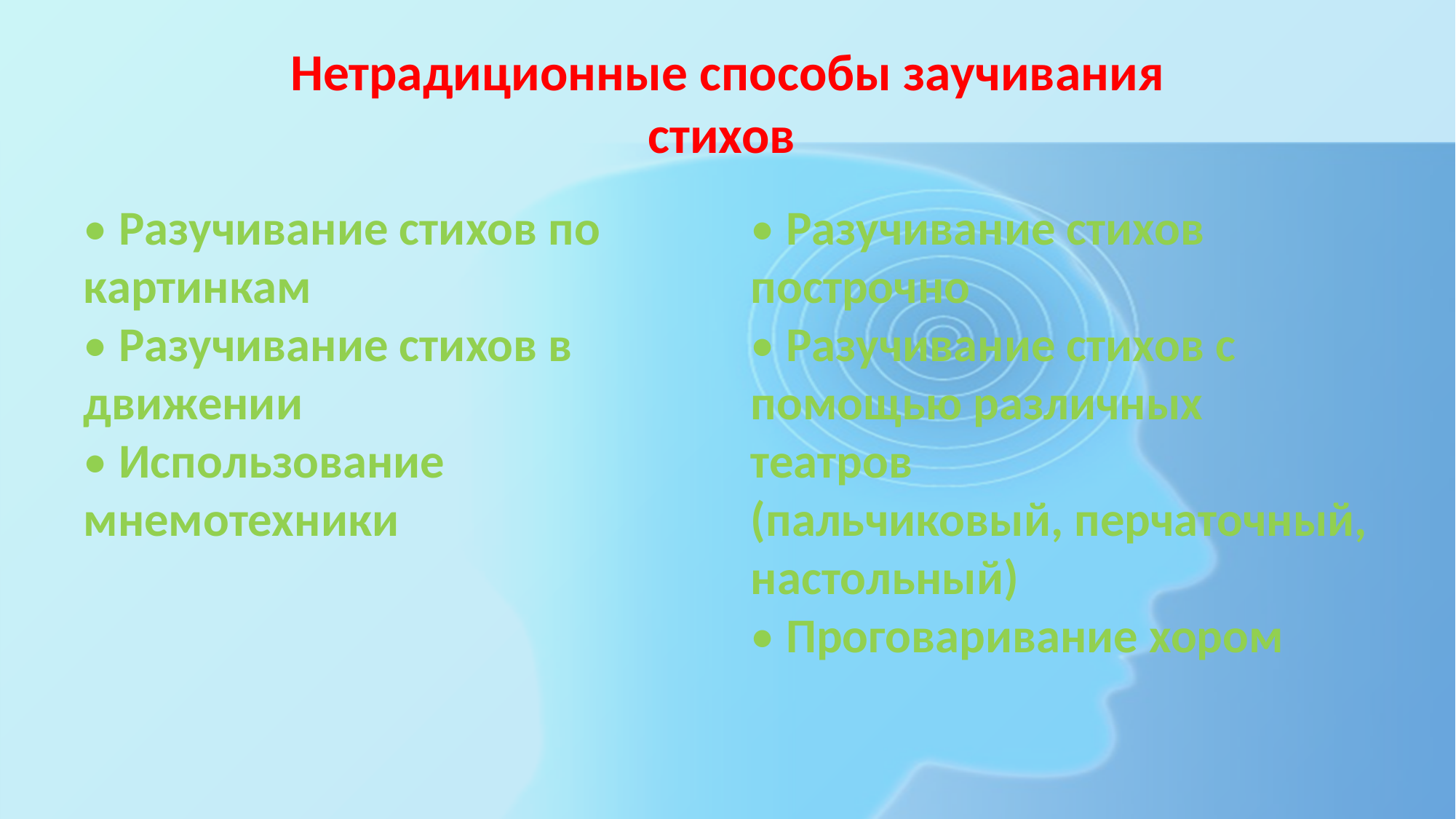

# Нетрадиционные способы заучивания стихов
• Разучивание стихов по картинкам
• Разучивание стихов в движении
• Использование мнемотехники
• Разучивание стихов построчно
• Разучивание стихов с помощью различных театров
(пальчиковый, перчаточный, настольный)
• Проговаривание хором